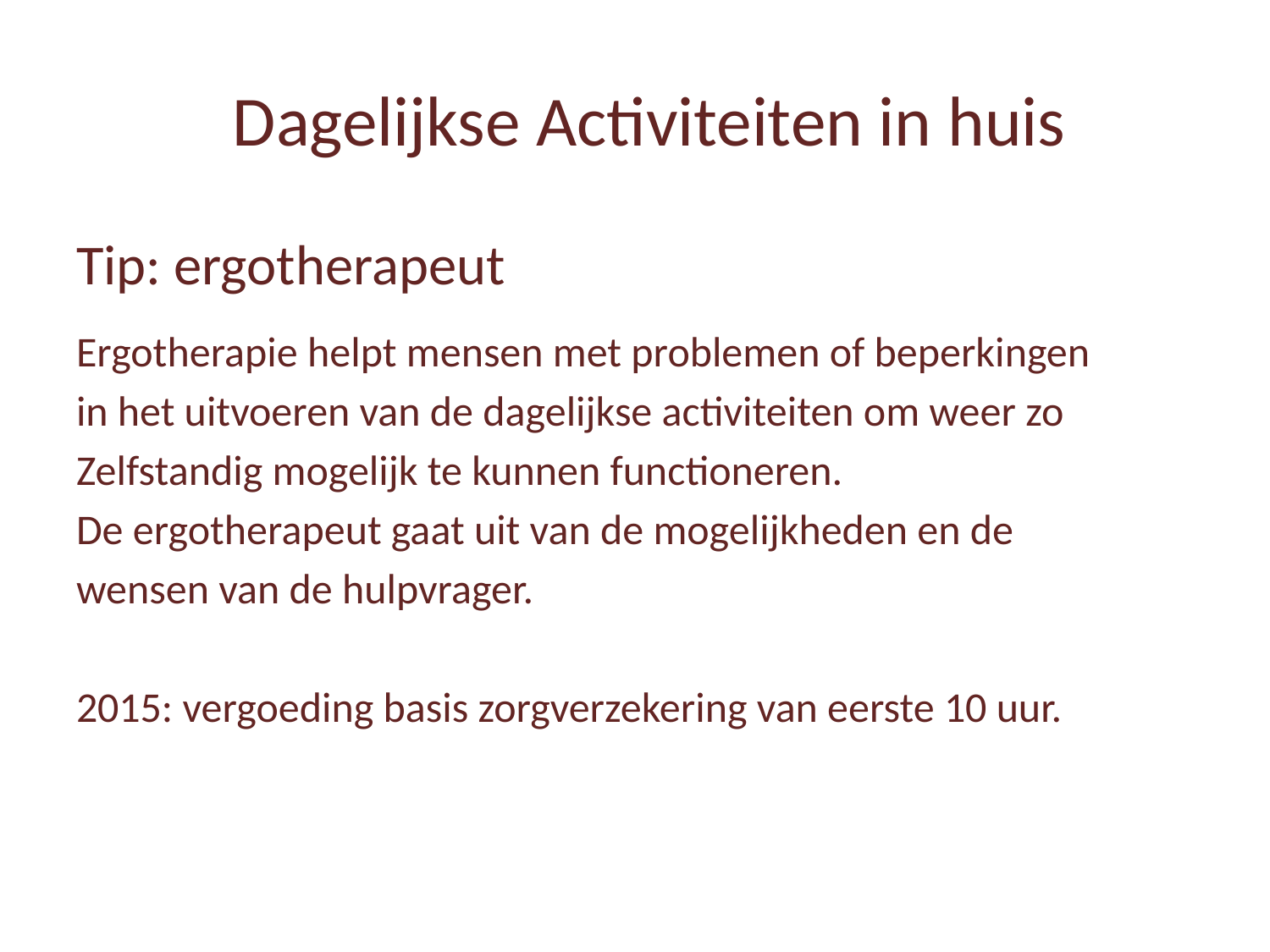

Dagelijkse Activiteiten in huis
#
Tip: ergotherapeut

Ergotherapie helpt mensen met problemen of beperkingen
in het uitvoeren van de dagelijkse activiteiten om weer zo
Zelfstandig mogelijk te kunnen functioneren.
De ergotherapeut gaat uit van de mogelijkheden en de
wensen van de hulpvrager.

2015: vergoeding basis zorgverzekering van eerste 10 uur.